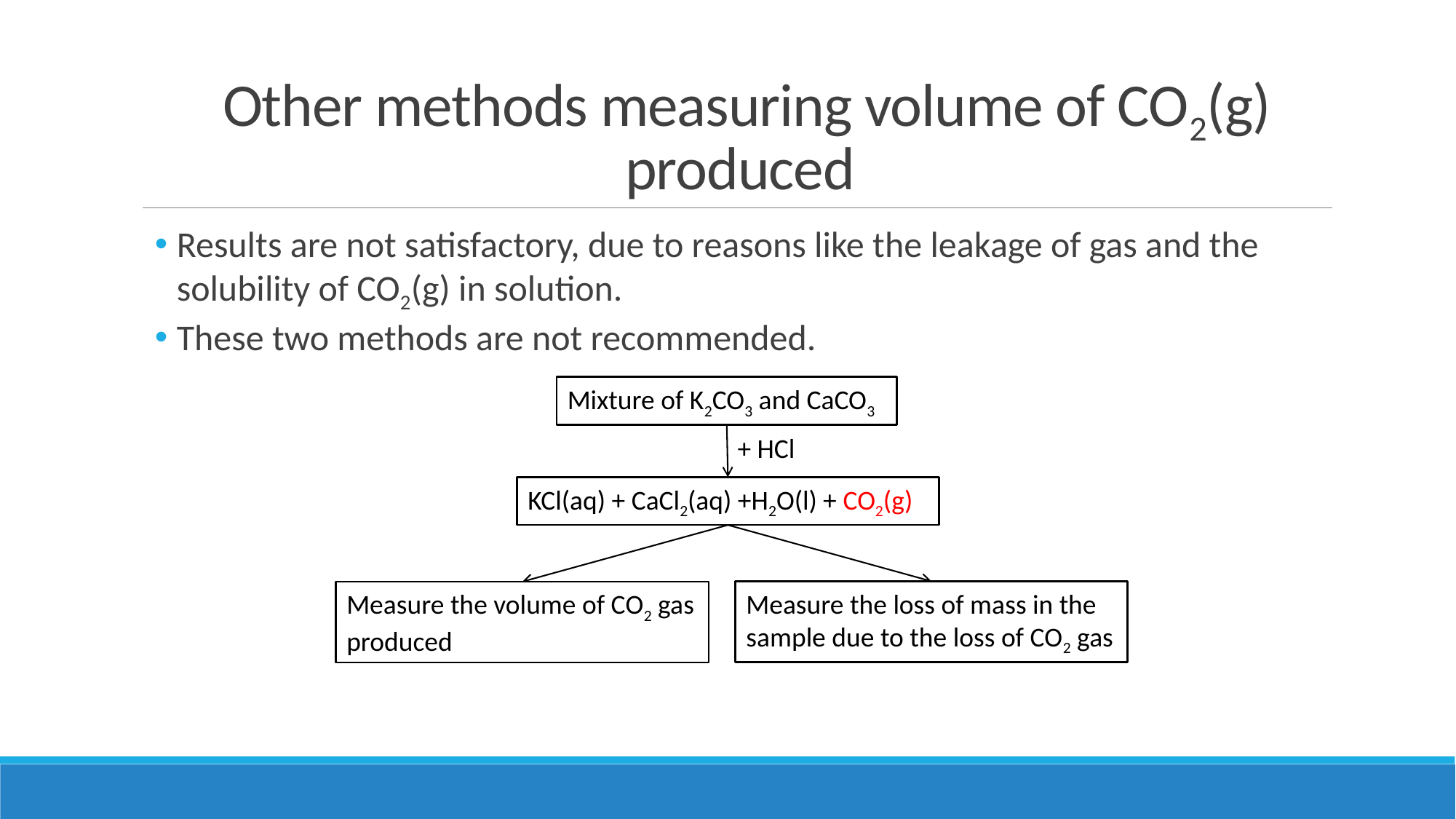

# Other methods measuring volume of CO2(g) produced
Results are not satisfactory, due to reasons like the leakage of gas and the solubility of CO2(g) in solution.
These two methods are not recommended.

Mixture of K2CO3 and CaCO3
+ HCl
KCl(aq) + CaCl2(aq) +H2O(l) + CO2(g)
Measure the loss of mass in the sample due to the loss of CO2 gas
Measure the volume of CO2 gas produced